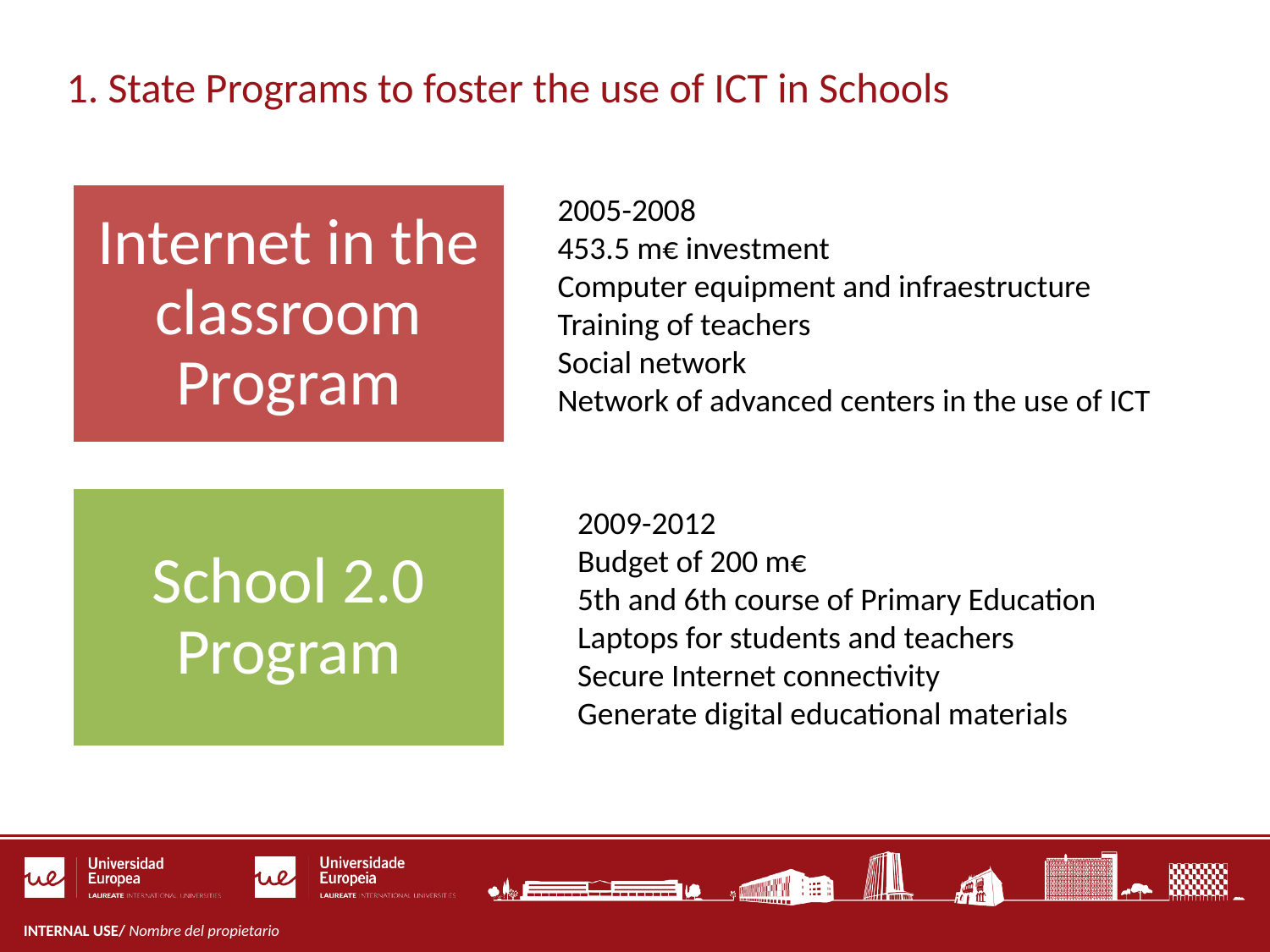

1. State Programs to foster the use of ICT in Schools
Internet in the classroom Program
School 2.0 Program
2005-2008
453.5 m€ investment
Computer equipment and infraestructure
Training of teachers
Social network
Network of advanced centers in the use of ICT
2009-2012
Budget of 200 m€
5th and 6th course of Primary Education
Laptops for students and teachers
Secure Internet connectivity
Generate digital educational materials